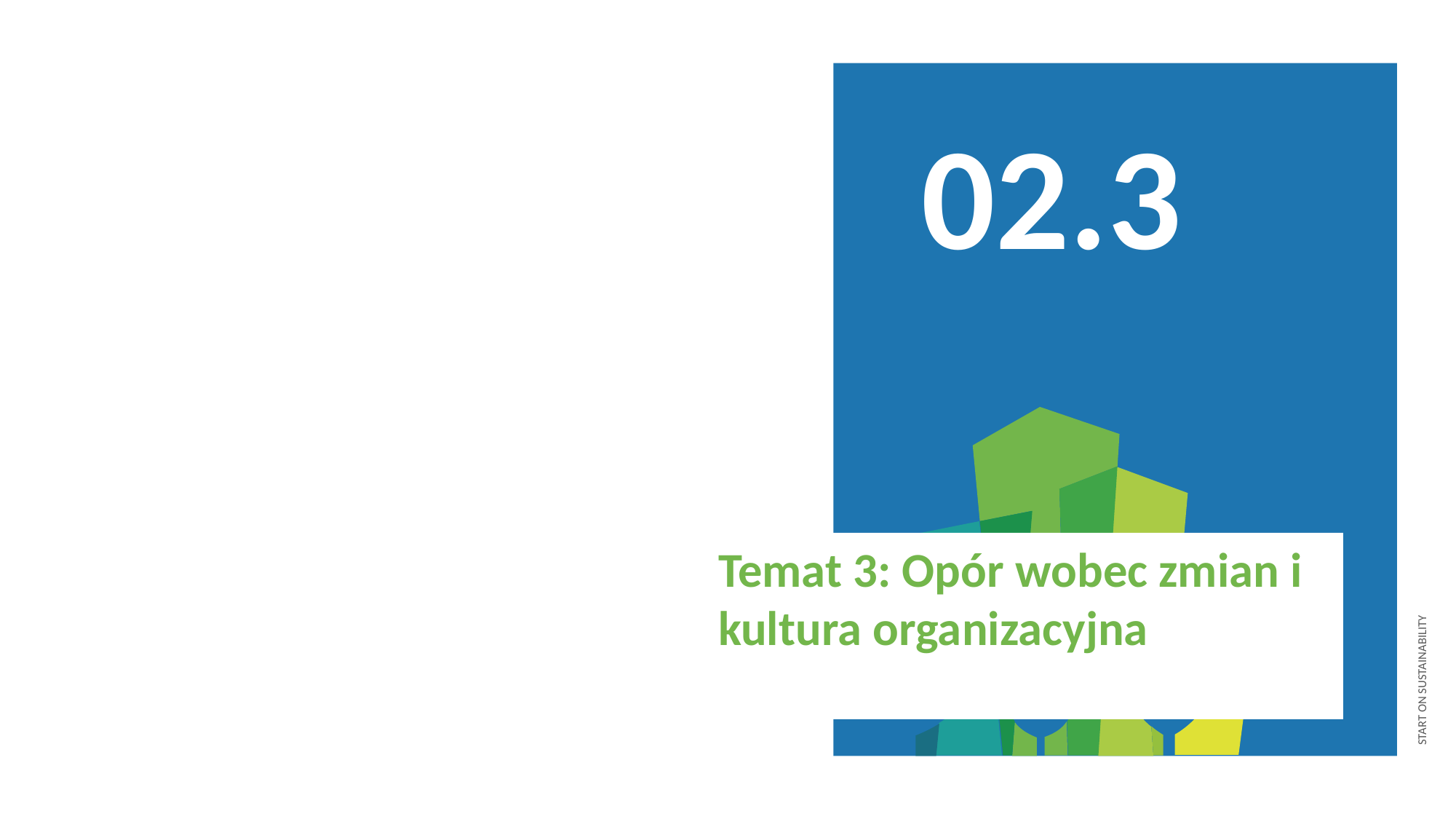

02.3

Temat 3: Opór wobec zmian i kultura organizacyjna